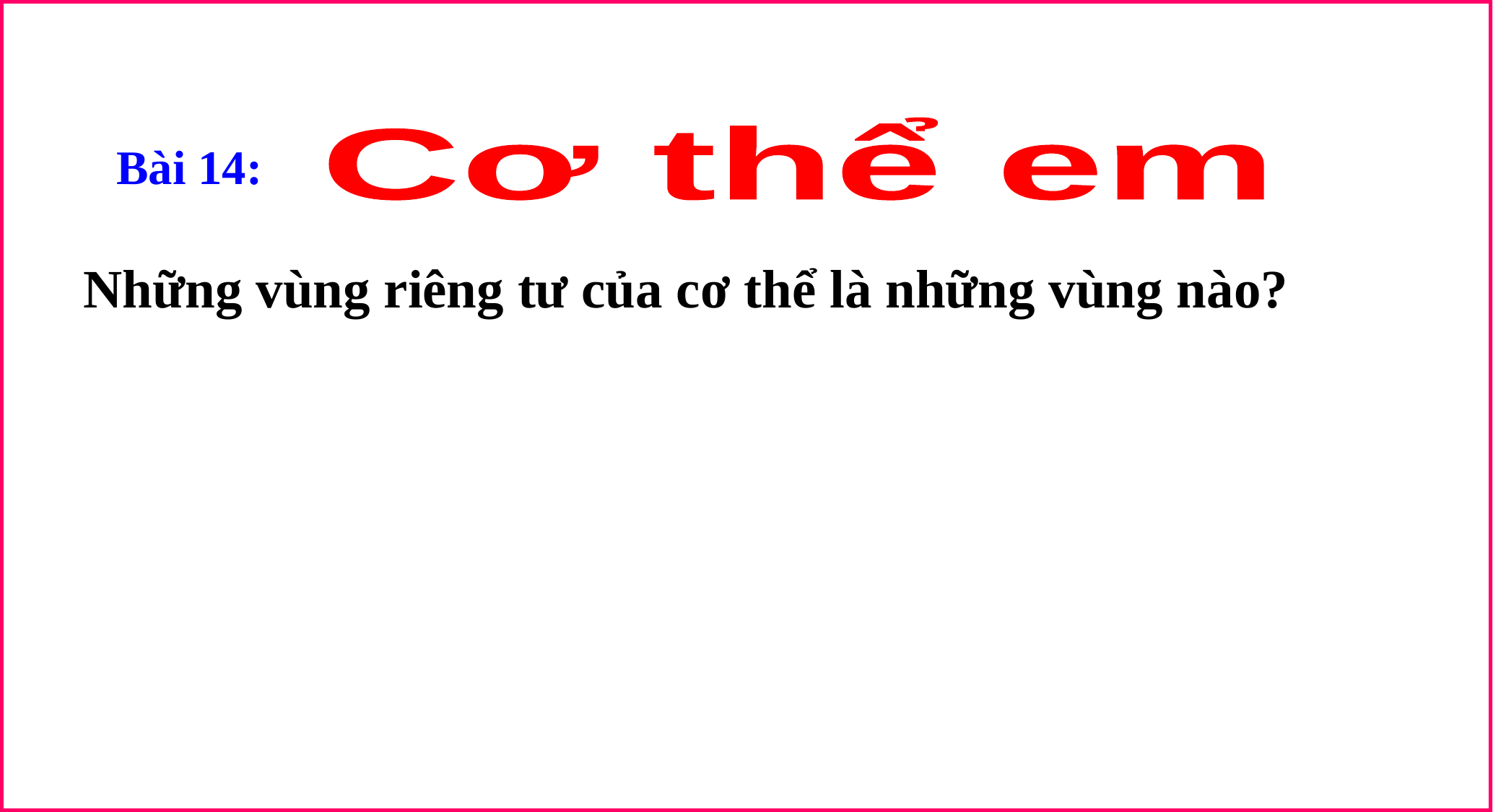

Cơ thể em
Bài 14:
Những vùng riêng tư của cơ thể là những vùng nào?